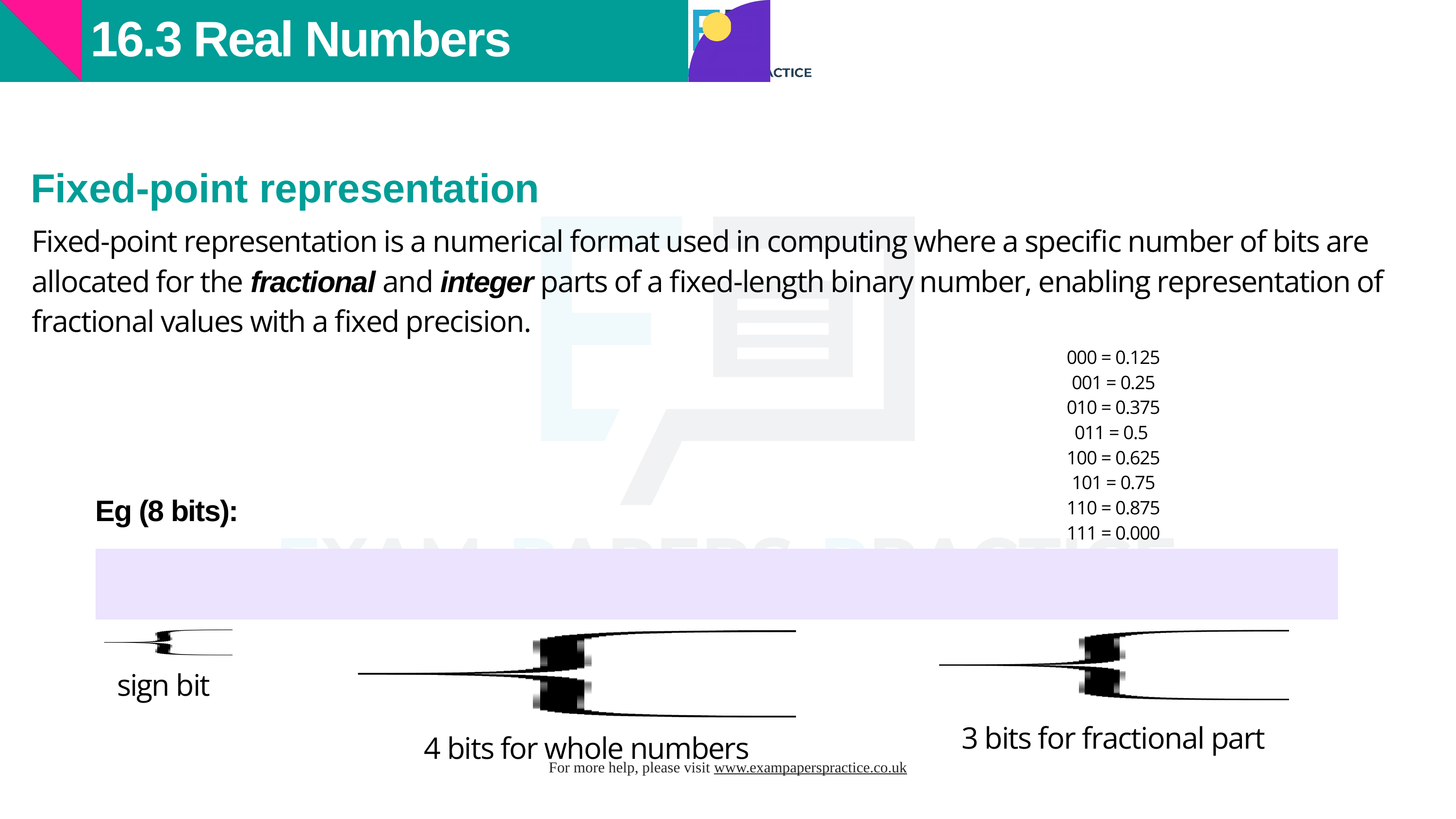

16.3 Real Numbers

Fixed-point representation
Fixed-point representation is a numerical format used in computing where a specific number of bits are allocated for the fractional and integer parts of a fixed-length binary number, enabling representation of fractional values with a fixed precision.
000 = 0.125
001 = 0.25
010 = 0.375
011 = 0.5
100 = 0.625
101 = 0.75
110 = 0.875
111 = 0.000

Eg (8 bits):

|  |  |  |  |  |  |  |  |
| --- | --- | --- | --- | --- | --- | --- | --- |

sign bit
3 bits for fractional part
4 bits for whole numbers